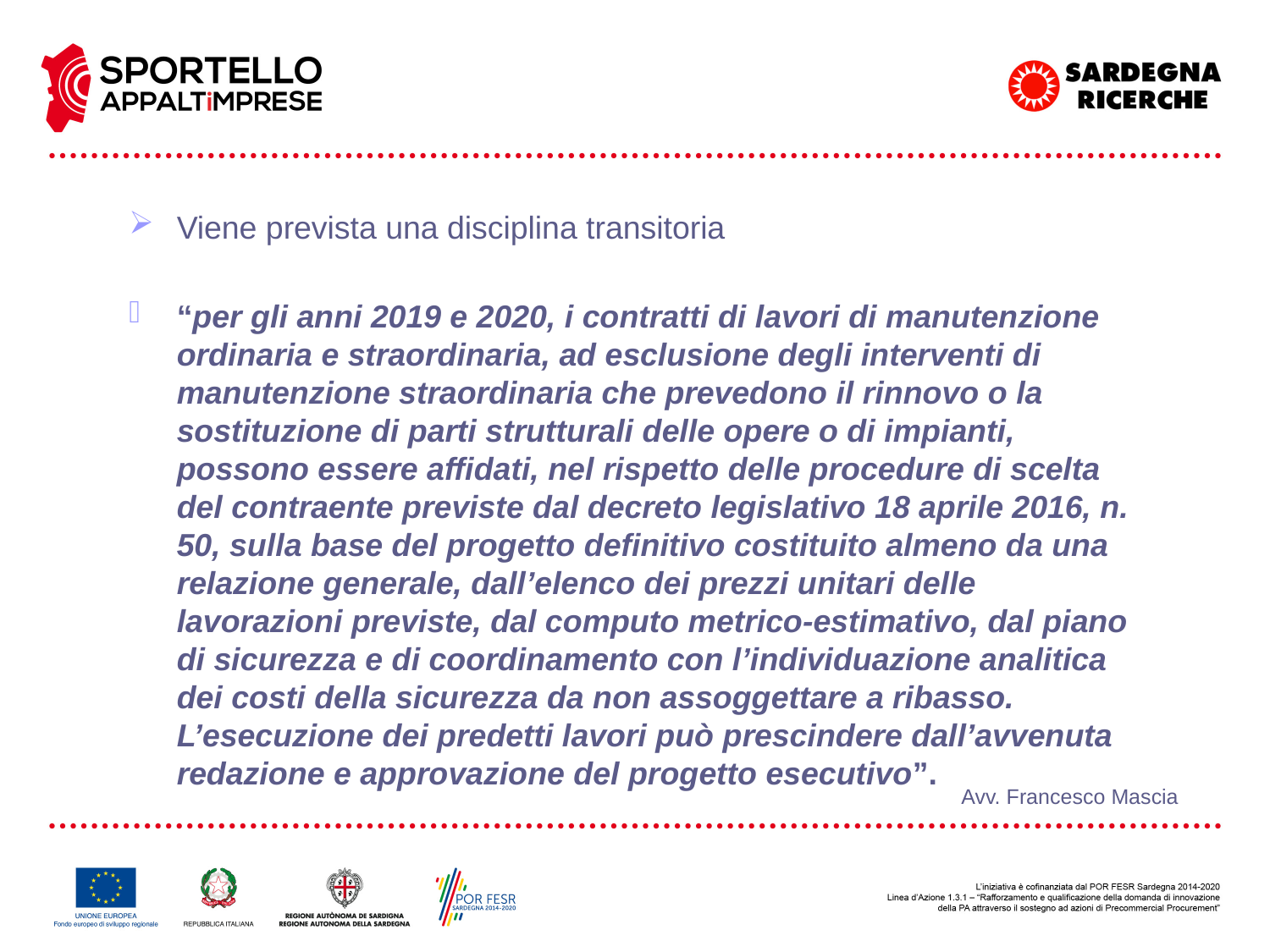

Viene prevista una disciplina transitoria

“per gli anni 2019 e 2020, i contratti di lavori di manutenzione ordinaria e straordinaria, ad esclusione degli interventi di manutenzione straordinaria che prevedono il rinnovo o la sostituzione di parti strutturali delle opere o di impianti, possono essere affidati, nel rispetto delle procedure di scelta del contraente previste dal decreto legislativo 18 aprile 2016, n. 50, sulla base del progetto definitivo costituito almeno da una relazione generale, dall’elenco dei prezzi unitari delle lavorazioni previste, dal computo metrico-estimativo, dal piano di sicurezza e di coordinamento con l’individuazione analitica dei costi della sicurezza da non assoggettare a ribasso. L’esecuzione dei predetti lavori può prescindere dall’avvenuta redazione e approvazione del progetto esecutivo”.
Avv. Francesco Mascia